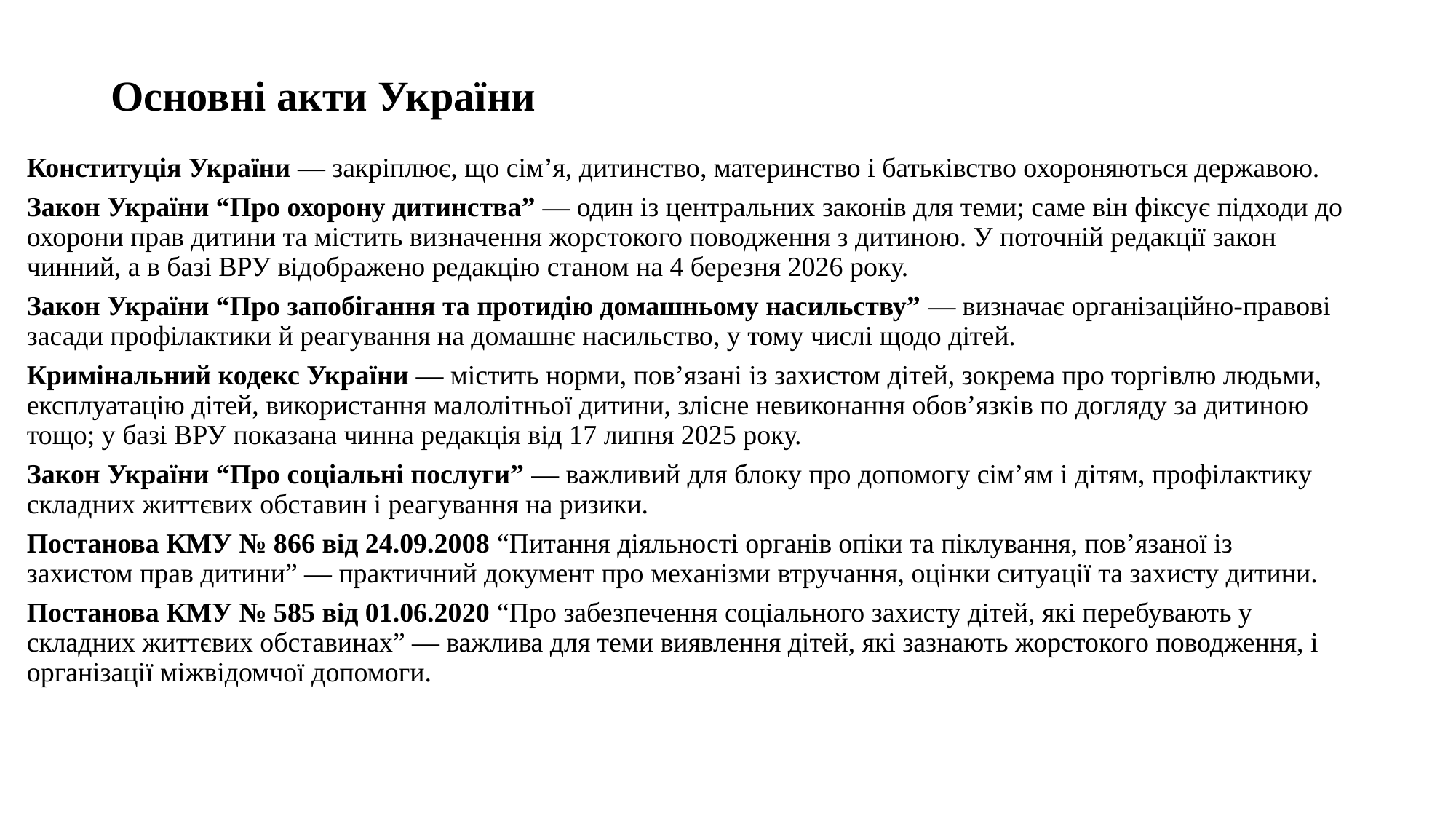

# Основні акти України
Конституція України — закріплює, що сім’я, дитинство, материнство і батьківство охороняються державою.
Закон України “Про охорону дитинства” — один із центральних законів для теми; саме він фіксує підходи до охорони прав дитини та містить визначення жорстокого поводження з дитиною. У поточній редакції закон чинний, а в базі ВРУ відображено редакцію станом на 4 березня 2026 року.
Закон України “Про запобігання та протидію домашньому насильству” — визначає організаційно-правові засади профілактики й реагування на домашнє насильство, у тому числі щодо дітей.
Кримінальний кодекс України — містить норми, пов’язані із захистом дітей, зокрема про торгівлю людьми, експлуатацію дітей, використання малолітньої дитини, злісне невиконання обов’язків по догляду за дитиною тощо; у базі ВРУ показана чинна редакція від 17 липня 2025 року.
Закон України “Про соціальні послуги” — важливий для блоку про допомогу сім’ям і дітям, профілактику складних життєвих обставин і реагування на ризики.
Постанова КМУ № 866 від 24.09.2008 “Питання діяльності органів опіки та піклування, пов’язаної із захистом прав дитини” — практичний документ про механізми втручання, оцінки ситуації та захисту дитини.
Постанова КМУ № 585 від 01.06.2020 “Про забезпечення соціального захисту дітей, які перебувають у складних життєвих обставинах” — важлива для теми виявлення дітей, які зазнають жорстокого поводження, і організації міжвідомчої допомоги.